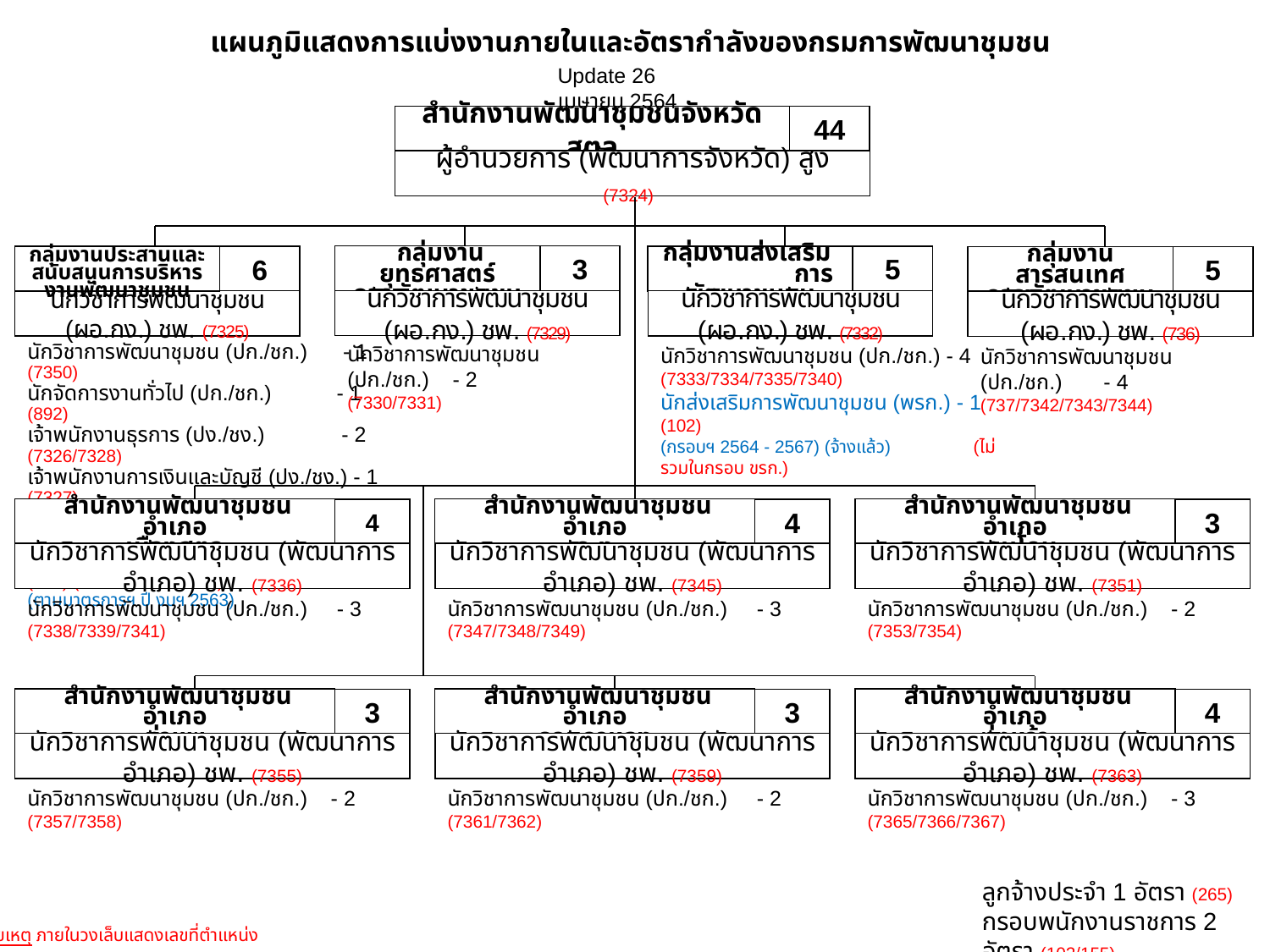

แผนภูมิแสดงการแบ่งงานภายในและอัตรากำลังของกรมการพัฒนาชุมชน
Update 26 เมษายน 2564
สำนักงานพัฒนาชุมชนจังหวัดสตูล
44
ผู้อำนวยการ (พัฒนาการจังหวัด) สูง (7324)

 กลุ่มงานยุทธศาสตร์
การพัฒนาชุมชน
3
นักวิชาการพัฒนาชุมชน (ผอ.กง.) ชพ. (7329)

กลุ่มงานส่งเสริม                      การพัฒนาชุมชน
5
นักวิชาการพัฒนาชุมชน (ผอ.กง.) ชพ. (7332)
6
นักวิชาการพัฒนาชุมชน (ผอ.กง.) ชพ. (7325)

กลุ่มงานประสานและสนับสนุนการบริหารงานพัฒนาชุมชน

กลุ่มงานสารสนเทศ
การพัฒนาชุมชน
5
นักวิชาการพัฒนาชุมชน (ผอ.กง.) ชพ. (736)
นักวิชาการพัฒนาชุมชน (ปก./ชก.)    - 2
(7330/7331)

นักวิชาการพัฒนาชุมชน (ปก./ชก.)      - 1 (7350)
นักจัดการงานทั่วไป (ปก./ชก.)           - 1 (892)
เจ้าพนักงานธุรการ (ปง./ชง.)             - 2 (7326/7328)
เจ้าพนักงานการเงินและบัญชี (ปง./ชง.) - 1 (7327)
พนักงานขับรถยนต์ (ลจป.)                - 1 (265) (ไม่รวมในกรอบ ขรก.)
นักวิชาการพัสดุ (พรก.) (กรอบ)          - 1 (155) (ไม่รวมในกรอบ ขรก.)
(ตามมาตรการฯ ปี งบฯ 2563)

นักวิชาการพัฒนาชุมชน (ปก./ชก.) - 4
(7333/7334/7335/7340)
นักส่งเสริมการพัฒนาชุมชน (พรก.) - 1 (102)
(กรอบฯ 2564 - 2567) (จ้างแล้ว)                 (ไม่รวมในกรอบ ขรก.)

นักวิชาการพัฒนาชุมชน (ปก./ชก.)       - 4
(737/7342/7343/7344)

 สำนักงานพัฒนาชุมชนอำเภอ
เมืองสตูล
4
นักวิชาการพัฒนาชุมชน (พัฒนาการอำเภอ) ชพ. (7336)

 สำนักงานพัฒนาชุมชนอำเภอ
ละงู
4
นักวิชาการพัฒนาชุมชน (พัฒนาการอำเภอ) ชพ. (7345)

 สำนักงานพัฒนาชุมชนอำเภอ
ควนโดน
3
นักวิชาการพัฒนาชุมชน (พัฒนาการอำเภอ) ชพ. (7351)
นักวิชาการพัฒนาชุมชน (ปก./ชก.)     - 3
(7338/7339/7341)
นักวิชาการพัฒนาชุมชน (ปก./ชก.)     - 3
(7347/7348/7349)
นักวิชาการพัฒนาชุมชน (ปก./ชก.)    - 2
(7353/7354)

 สำนักงานพัฒนาชุมชนอำเภอ
ท่าแพ
3
นักวิชาการพัฒนาชุมชน (พัฒนาการอำเภอ) ชพ. (7355)

 สำนักงานพัฒนาชุมชนอำเภอ
ควนกาหลง
3
นักวิชาการพัฒนาชุมชน (พัฒนาการอำเภอ) ชพ. (7359)

 สำนักงานพัฒนาชุมชนอำเภอ
ทุ่งหว้า
4
นักวิชาการพัฒนาชุมชน (พัฒนาการอำเภอ) ชพ. (7363)
นักวิชาการพัฒนาชุมชน (ปก./ชก.)    - 2
(7357/7358)

นักวิชาการพัฒนาชุมชน (ปก./ชก.)     - 2
(7361/7362)
นักวิชาการพัฒนาชุมชน (ปก./ชก.)    - 3
(7365/7366/7367)
ลูกจ้างประจำ 1 อัตรา (265)
กรอบพนักงานราชการ 2 อัตรา (102/155)
หมายเหตุ ภายในวงเล็บแสดงเลขที่ตำแหน่ง